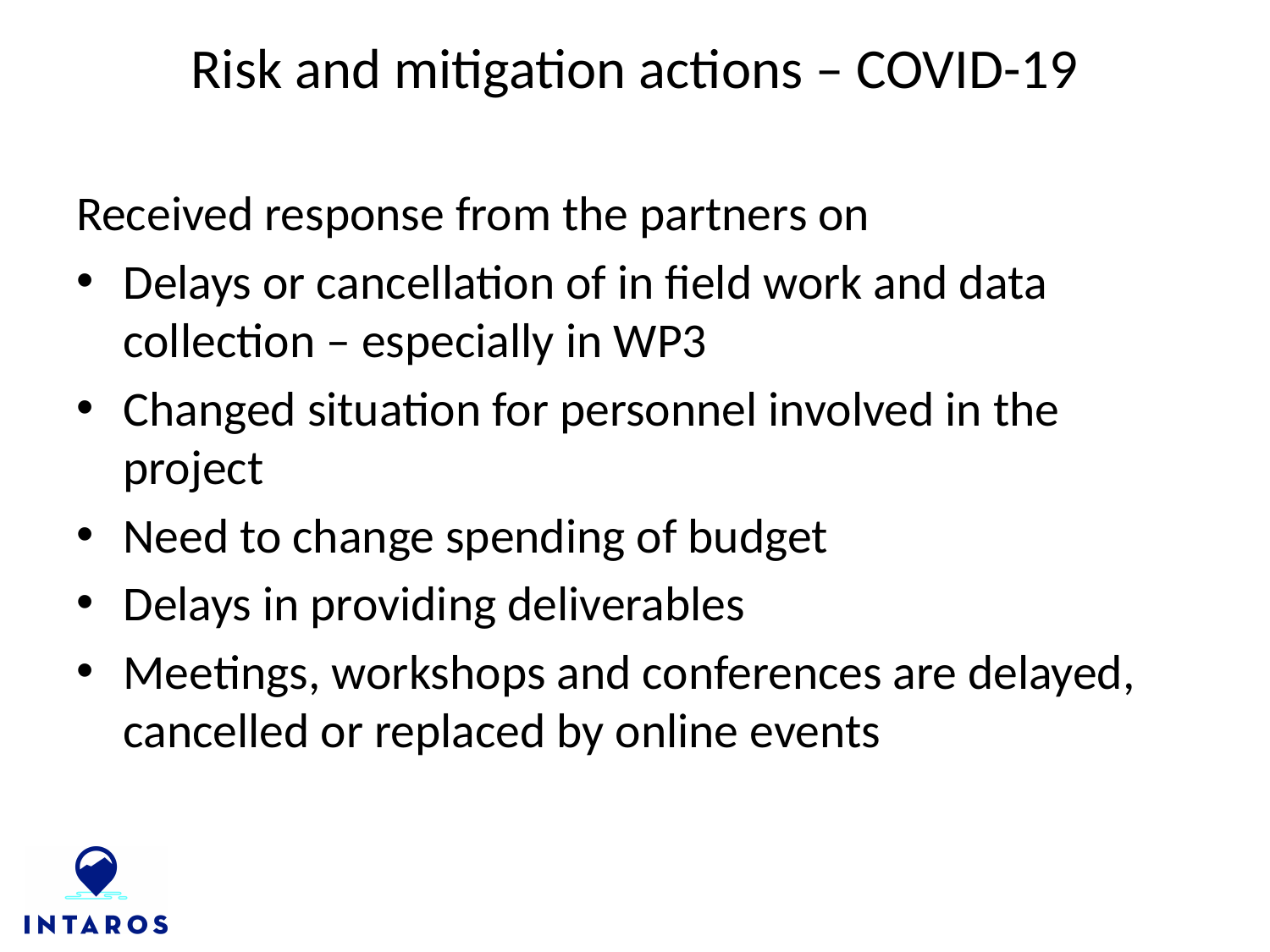

# Risk and mitigation actions – COVID-19
Received response from the partners on
Delays or cancellation of in field work and data collection – especially in WP3
Changed situation for personnel involved in the project
Need to change spending of budget
Delays in providing deliverables
Meetings, workshops and conferences are delayed, cancelled or replaced by online events